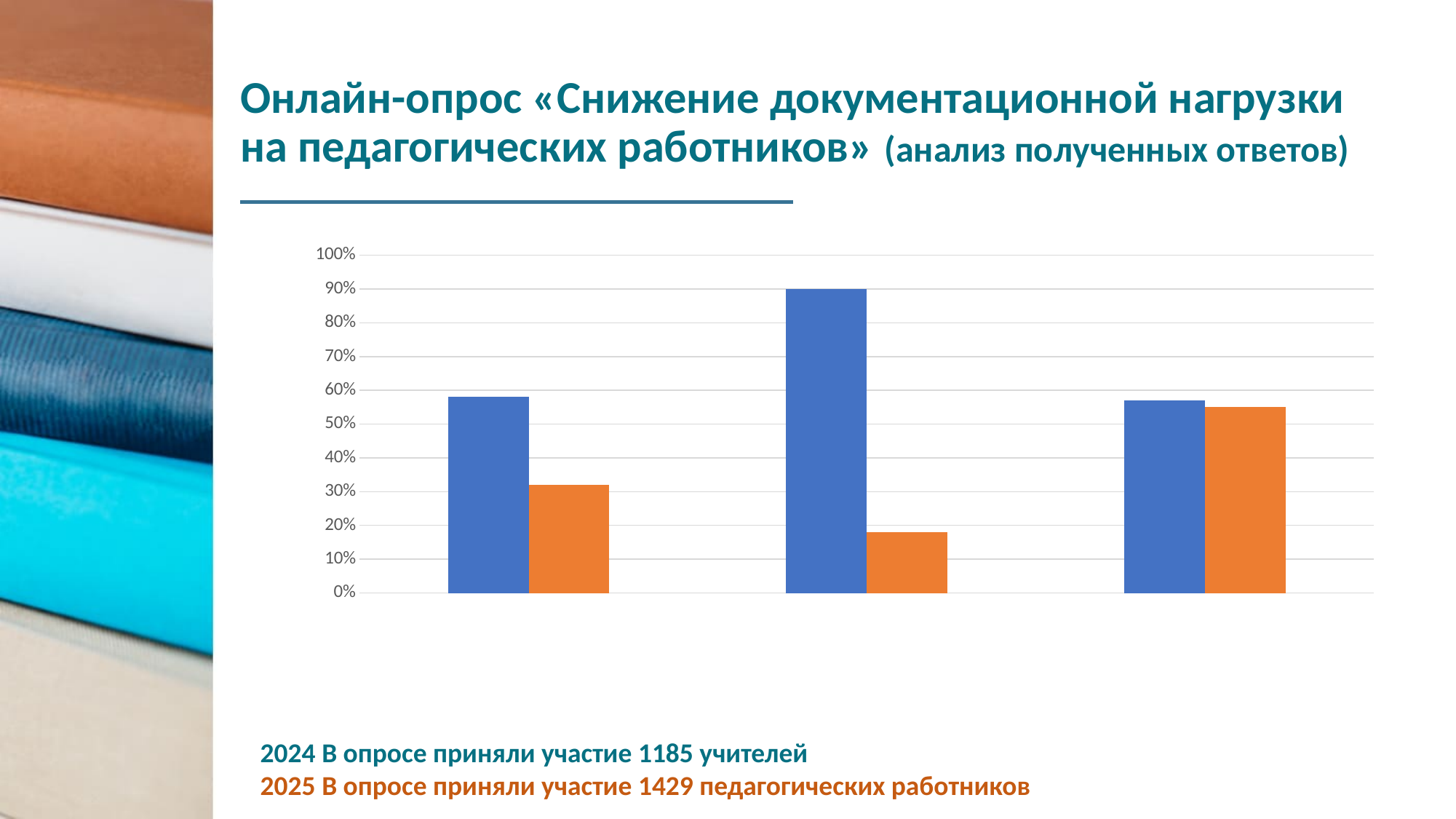

# Онлайн-опрос «Снижение документационной нагрузки на педагогических работников» (анализ полученных ответов)

### Chart

| Category | 2024 | 2025 |
|---|---|---|
| педагогам приходится осуществлять подготовку документов, не указанных в приказе Минпросвещения № 582 | 0.58 | 0.32 |
| педагоги ведут одновременно и электронный и бумажный журнал | 0.9 | 0.18 |
| педагоги не знают о том, что в регионе создана "Горячая линия" по вопросам снижения документационной нагрузки | 0.57 | 0.55 |
2024 В опросе приняли участие 1185 учителей
2025 В опросе приняли участие 1429 педагогических работников